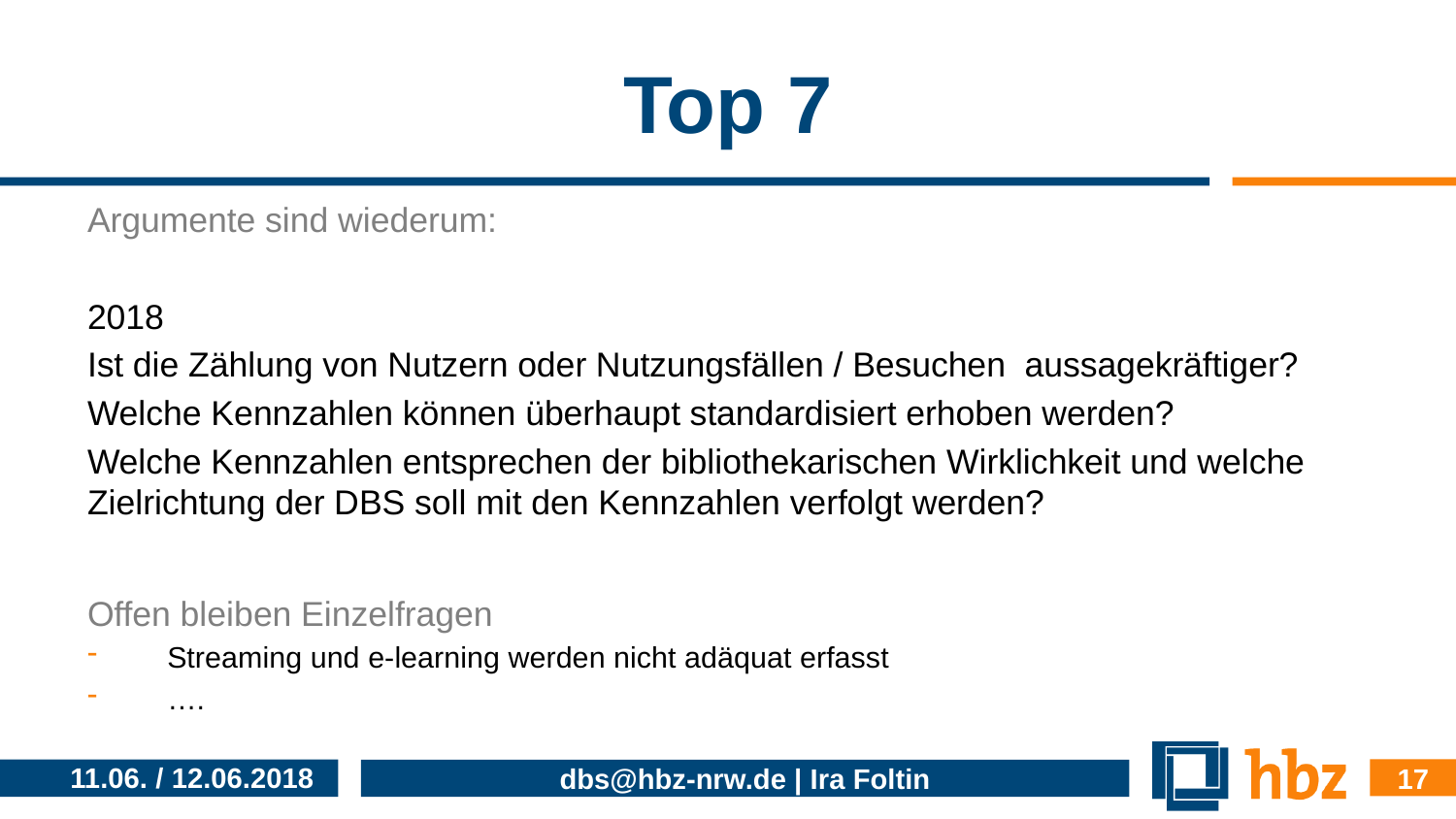

# Top 7
Argumente sind wiederum:

2018
Ist die Zählung von Nutzern oder Nutzungsfällen / Besuchen  aussagekräftiger?
Welche Kennzahlen können überhaupt standardisiert erhoben werden?
Welche Kennzahlen entsprechen der bibliothekarischen Wirklichkeit und welche Zielrichtung der DBS soll mit den Kennzahlen verfolgt werden?

Offen bleiben Einzelfragen
Streaming und e-learning werden nicht adäquat erfasst
….
17
11.06. / 12.06.2018
dbs@hbz-nrw.de | Ira Foltin